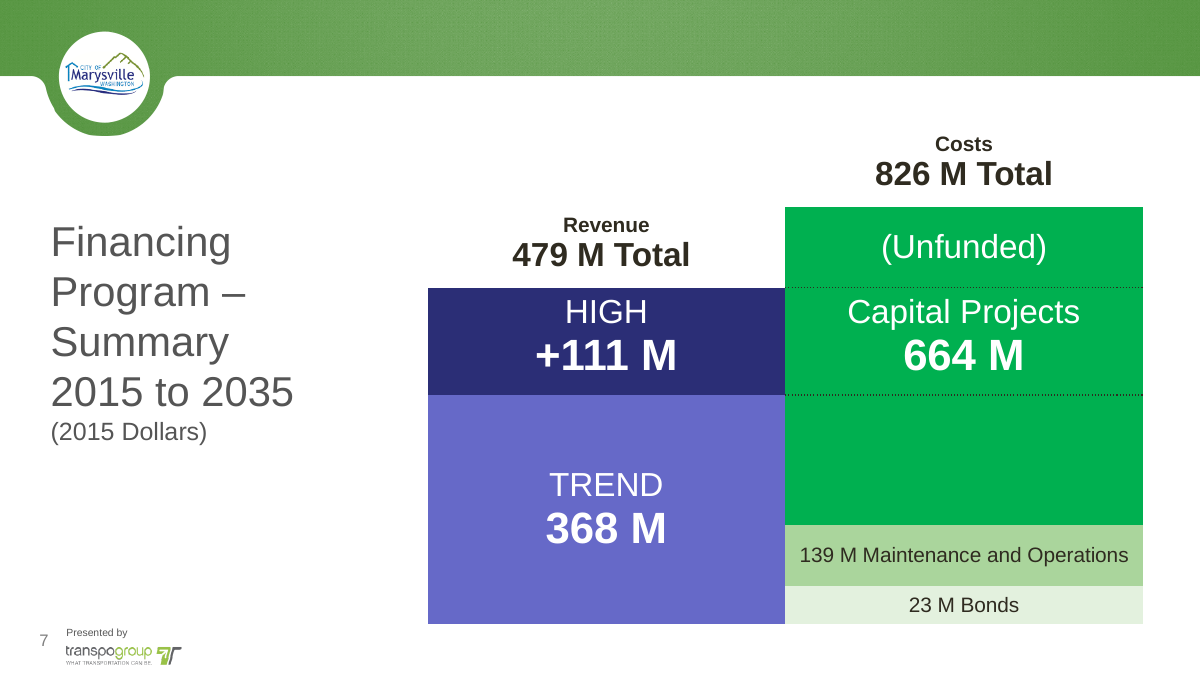

|  | Costs 826 M Total |
| --- | --- |
| Revenue 479 M Total | (Unfunded) |
| HIGH +111 M | Capital Projects 664 M |
| TREND 368 M |  |
|  | 139 M Maintenance and Operations |
|  | 23 M Bonds |

# Financing Program – Summary 2015 to 2035 (2015 Dollars)
7